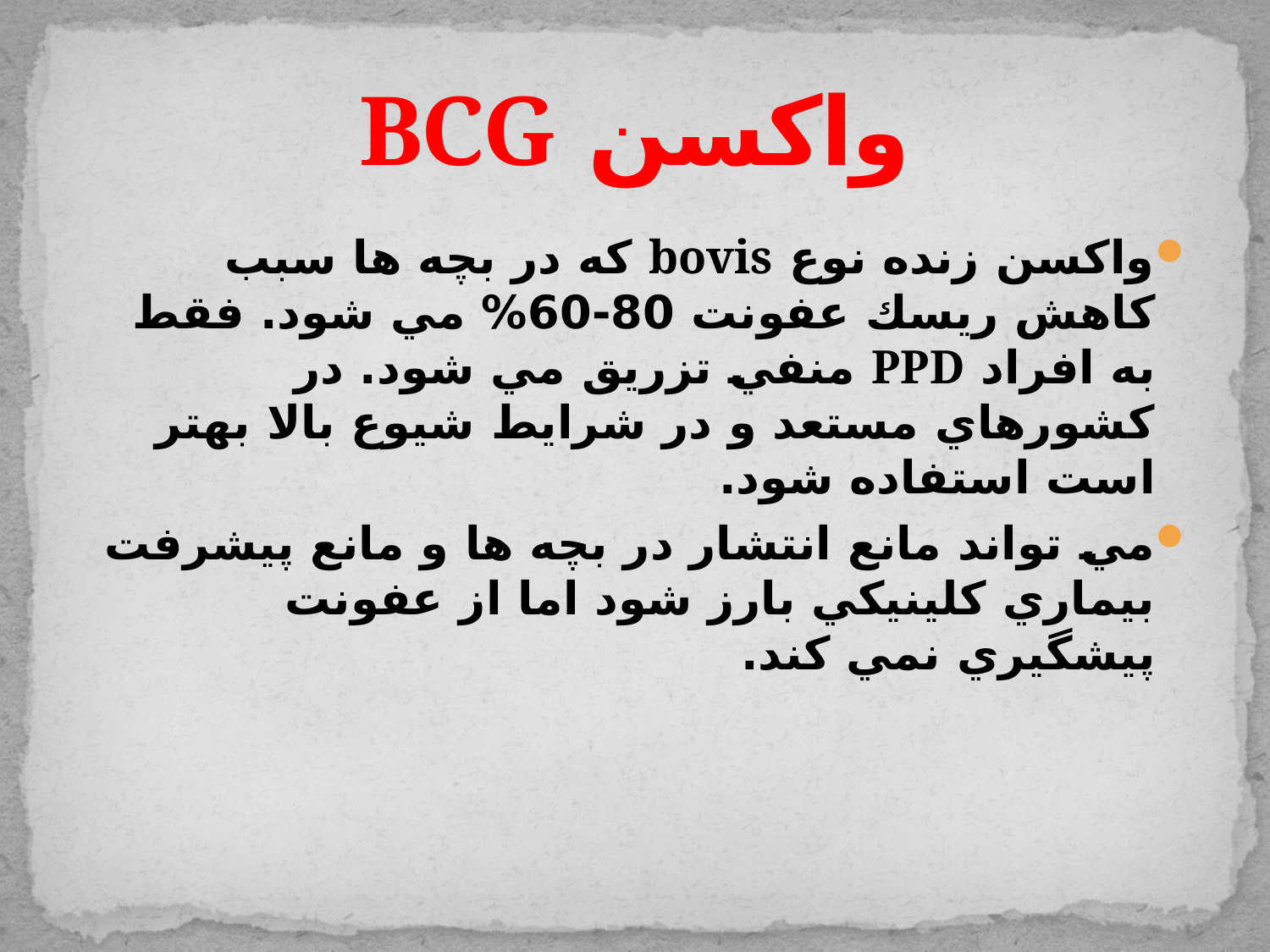

# واكسن BCG
واكسن زنده نوع bovis كه در بچه ها سبب كاهش ريسك عفونت 80-60% مي شود. فقط به افراد PPD منفي تزريق مي شود. در كشورهاي مستعد و در شرايط شيوع بالا بهتر است استفاده شود.
مي تواند مانع انتشار در بچه ها و مانع پيشرفت بيماري كلينيكي بارز شود اما از عفونت پيشگيري نمي كند.